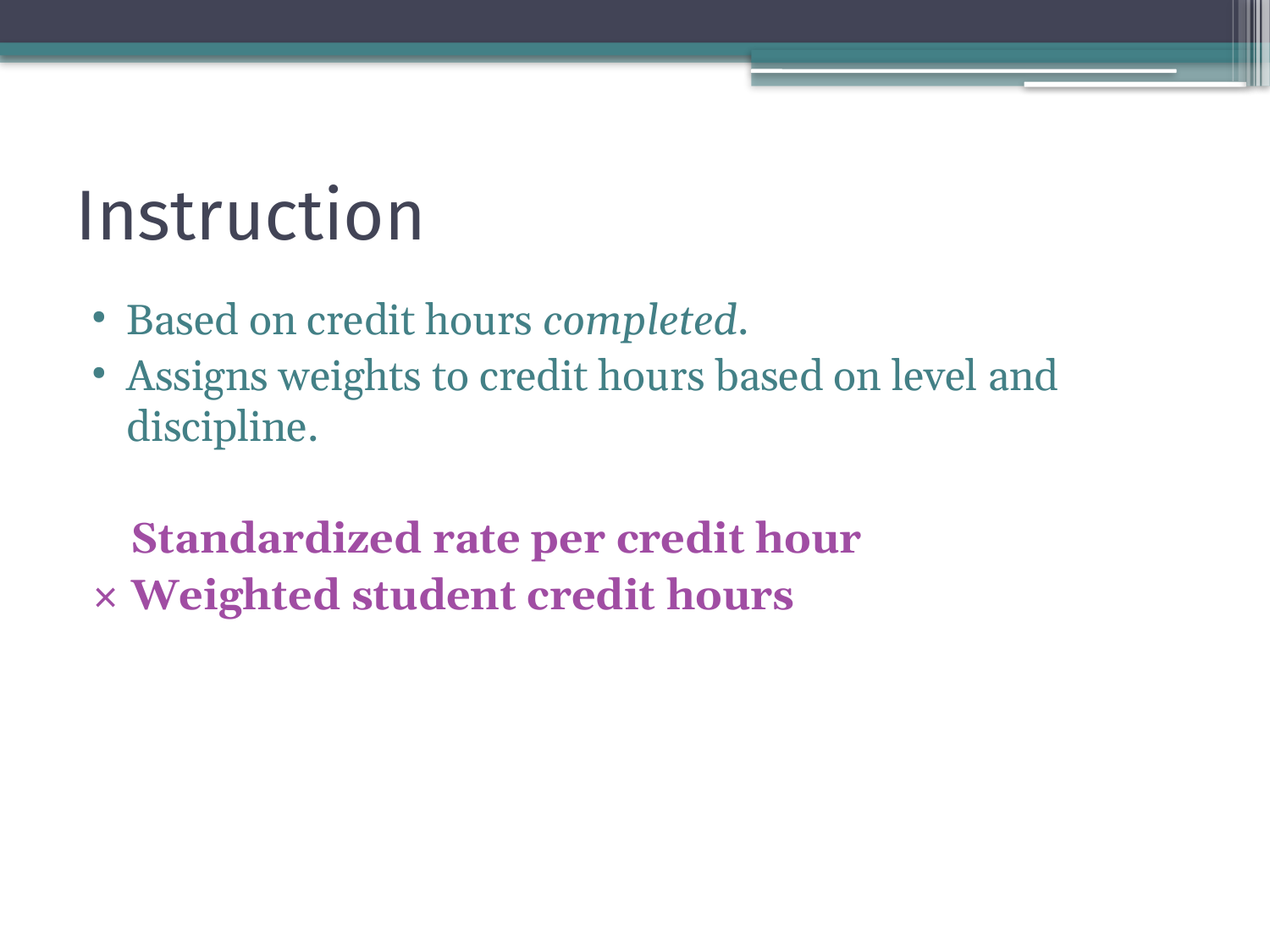

# Instruction
Based on credit hours completed.
Assigns weights to credit hours based on level and discipline.

Standardized rate per credit hour
× Weighted student credit hours